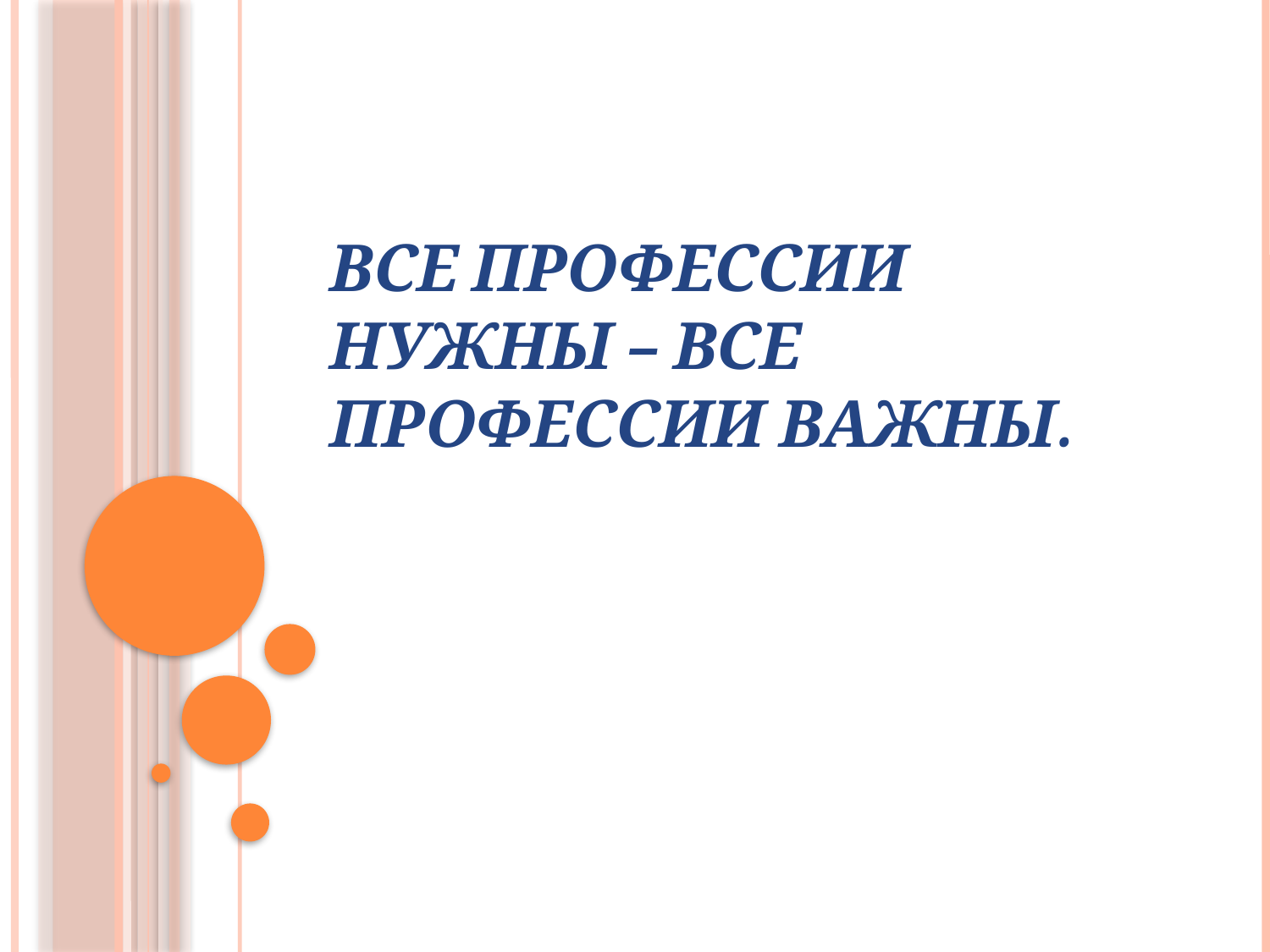

# Все профессии нужны – все профессии важны.